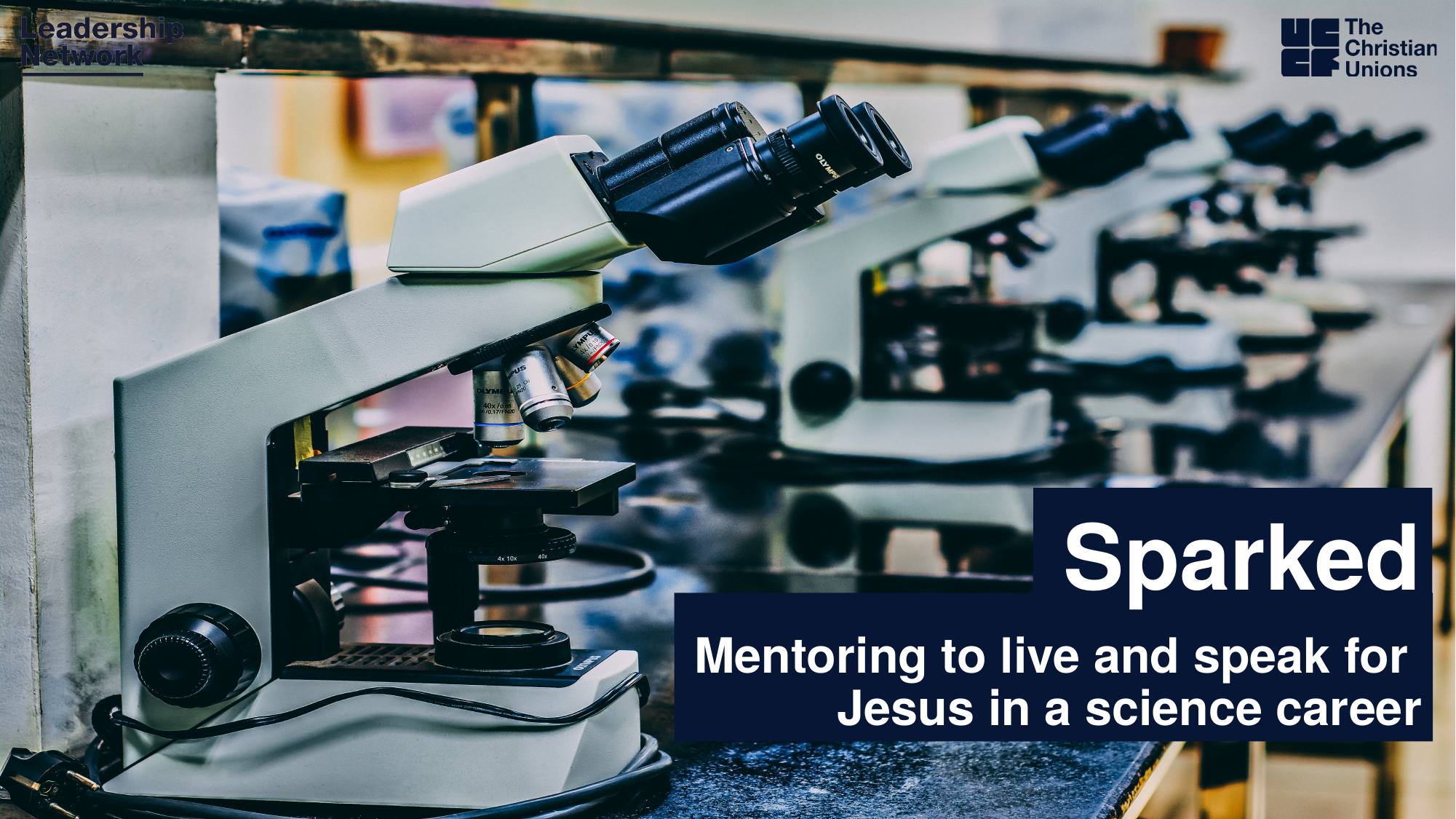

# Sparked
Mentoring to live and speak for
Jesus in a science career